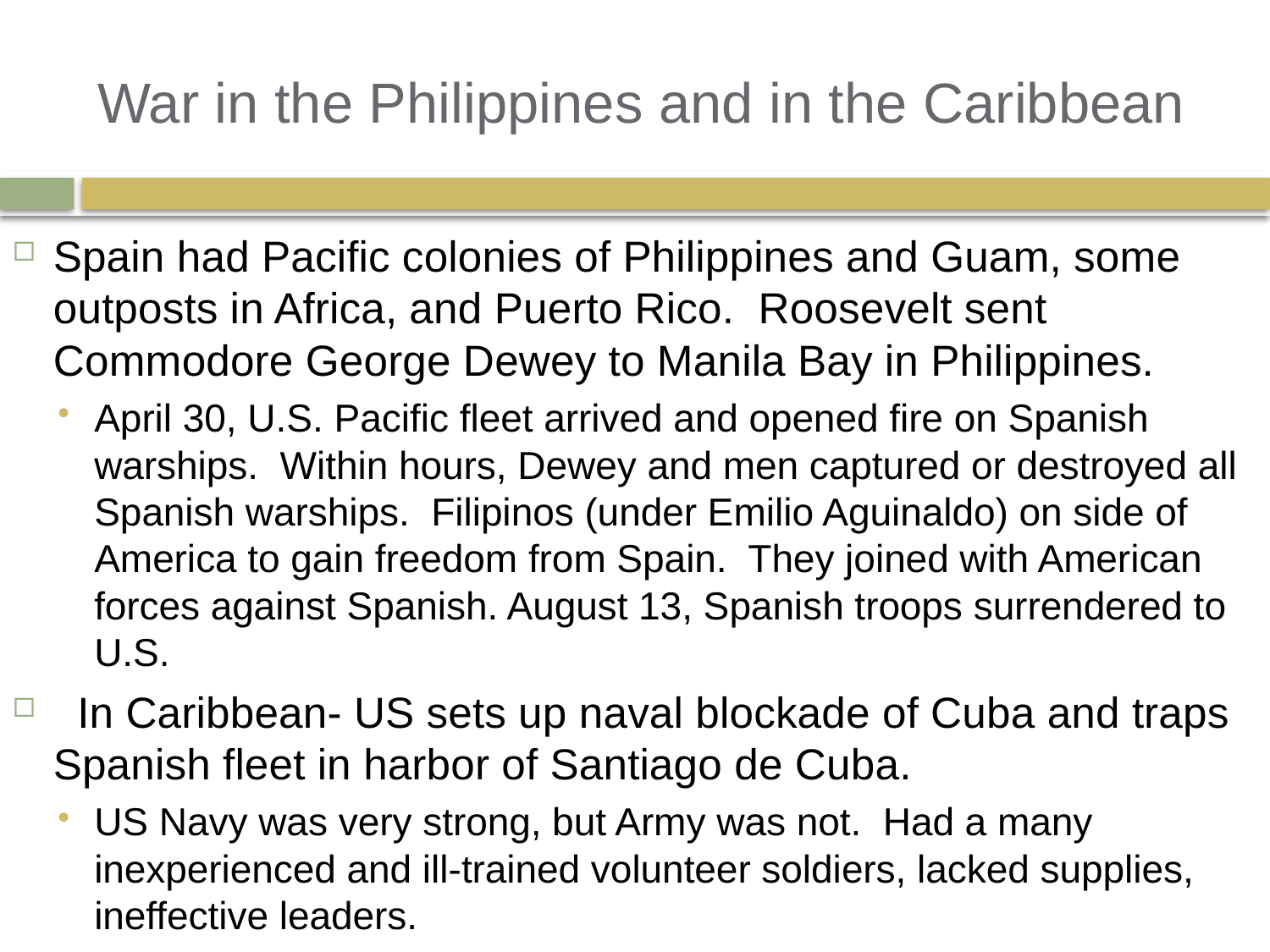

# War in the Philippines and in the Caribbean
Spain had Pacific colonies of Philippines and Guam, some outposts in Africa, and Puerto Rico.  Roosevelt sent Commodore George Dewey to Manila Bay in Philippines.
April 30, U.S. Pacific fleet arrived and opened fire on Spanish warships.  Within hours, Dewey and men captured or destroyed all Spanish warships.  Filipinos (under Emilio Aguinaldo) on side of America to gain freedom from Spain.  They joined with American forces against Spanish. August 13, Spanish troops surrendered to U.S.
  In Caribbean- US sets up naval blockade of Cuba and traps Spanish fleet in harbor of Santiago de Cuba.
US Navy was very strong, but Army was not.  Had a many inexperienced and ill-trained volunteer soldiers, lacked supplies, ineffective leaders.